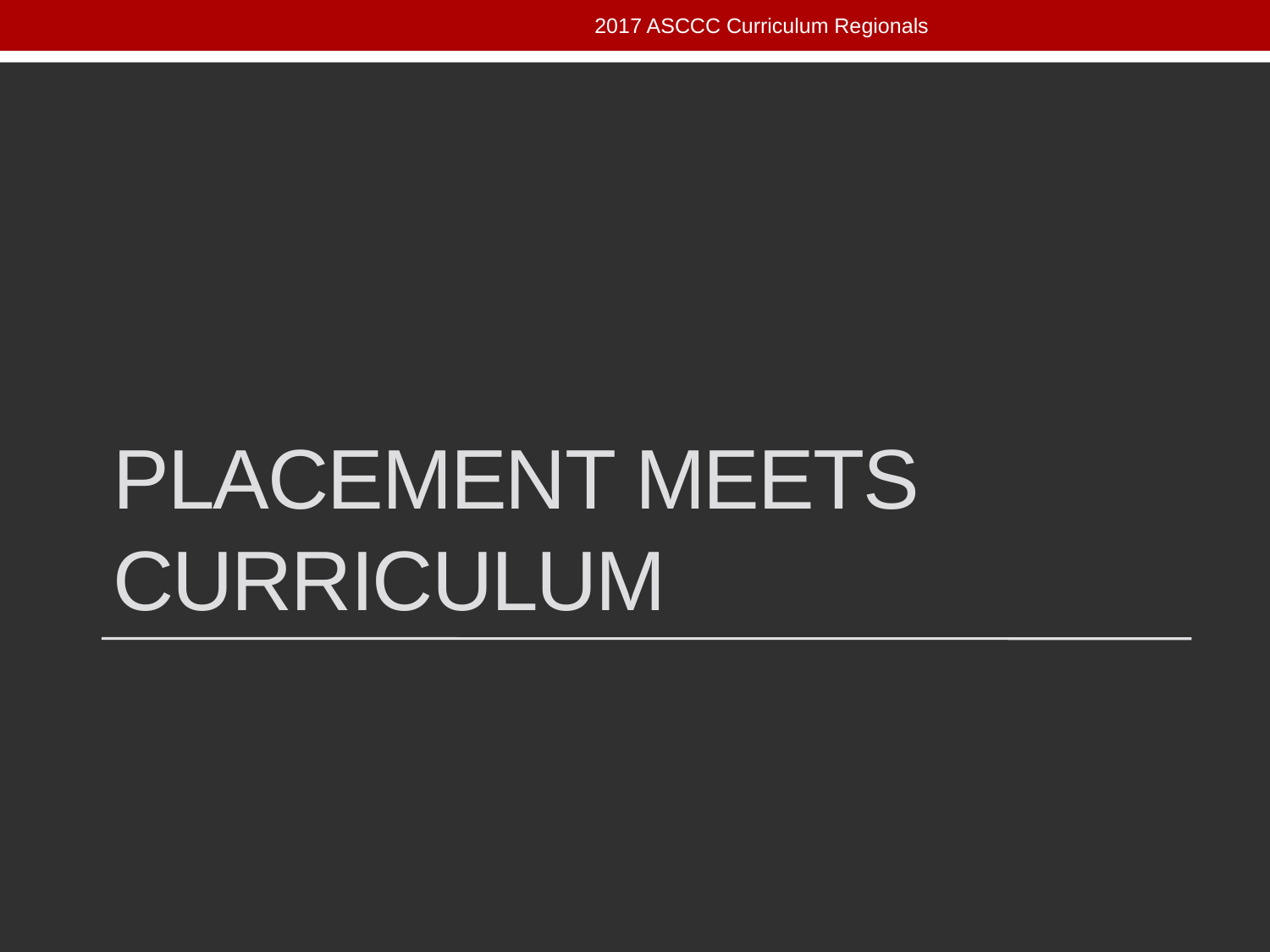

2017 ASCCC Curriculum Regionals
# Placement meets curriculum